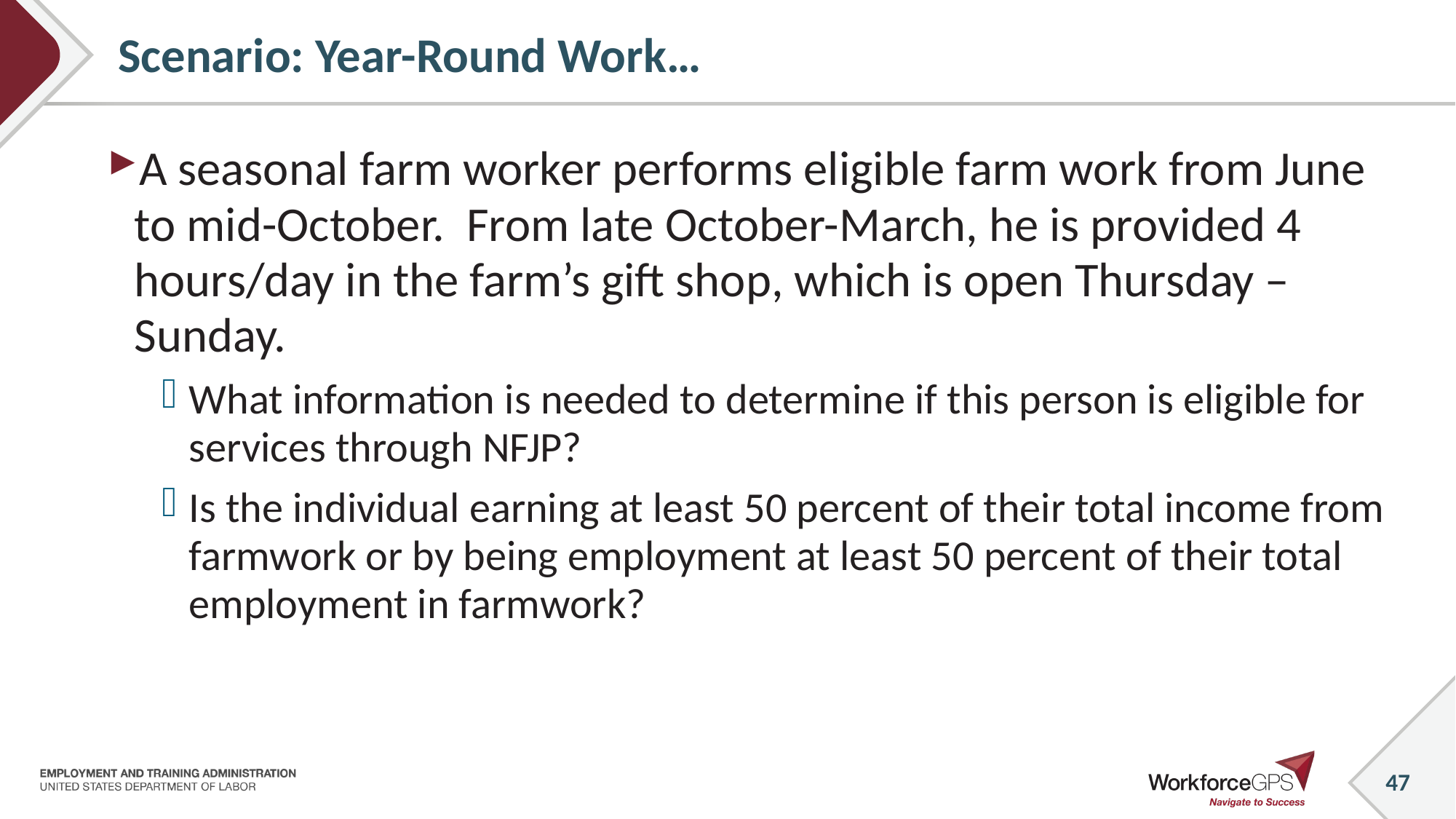

# Scenario: Year-Round Work…
A seasonal farm worker performs eligible farm work from June to mid-October.  From late October-March, he is provided 4 hours/day in the farm’s gift shop, which is open Thursday – Sunday.
What information is needed to determine if this person is eligible for services through NFJP?
Is the individual earning at least 50 percent of their total income from farmwork or by being employment at least 50 percent of their total employment in farmwork?
47